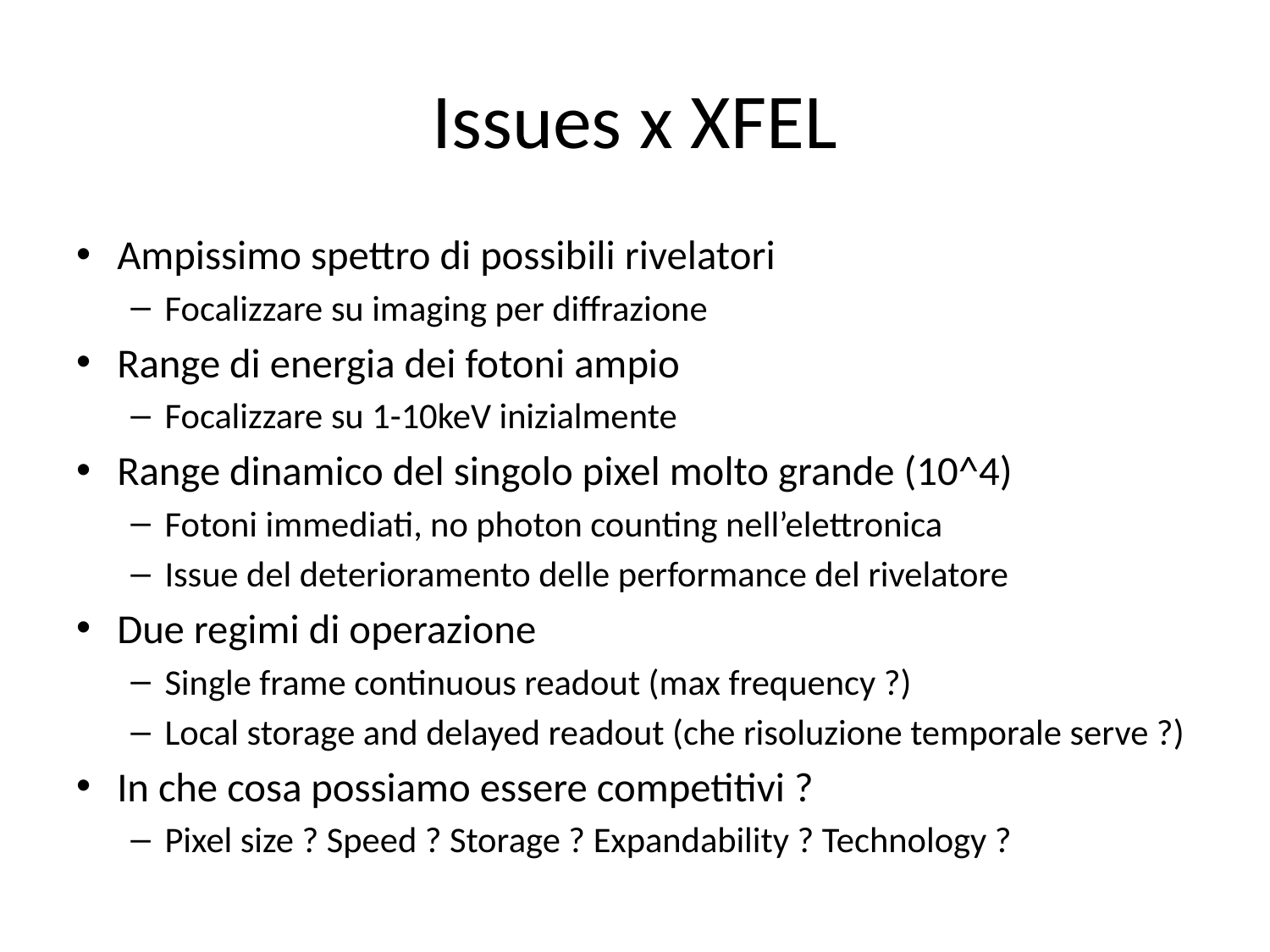

# Issues x XFEL
Ampissimo spettro di possibili rivelatori
Focalizzare su imaging per diffrazione
Range di energia dei fotoni ampio
Focalizzare su 1-10keV inizialmente
Range dinamico del singolo pixel molto grande (10^4)
Fotoni immediati, no photon counting nell’elettronica
Issue del deterioramento delle performance del rivelatore
Due regimi di operazione
Single frame continuous readout (max frequency ?)
Local storage and delayed readout (che risoluzione temporale serve ?)
In che cosa possiamo essere competitivi ?
Pixel size ? Speed ? Storage ? Expandability ? Technology ?